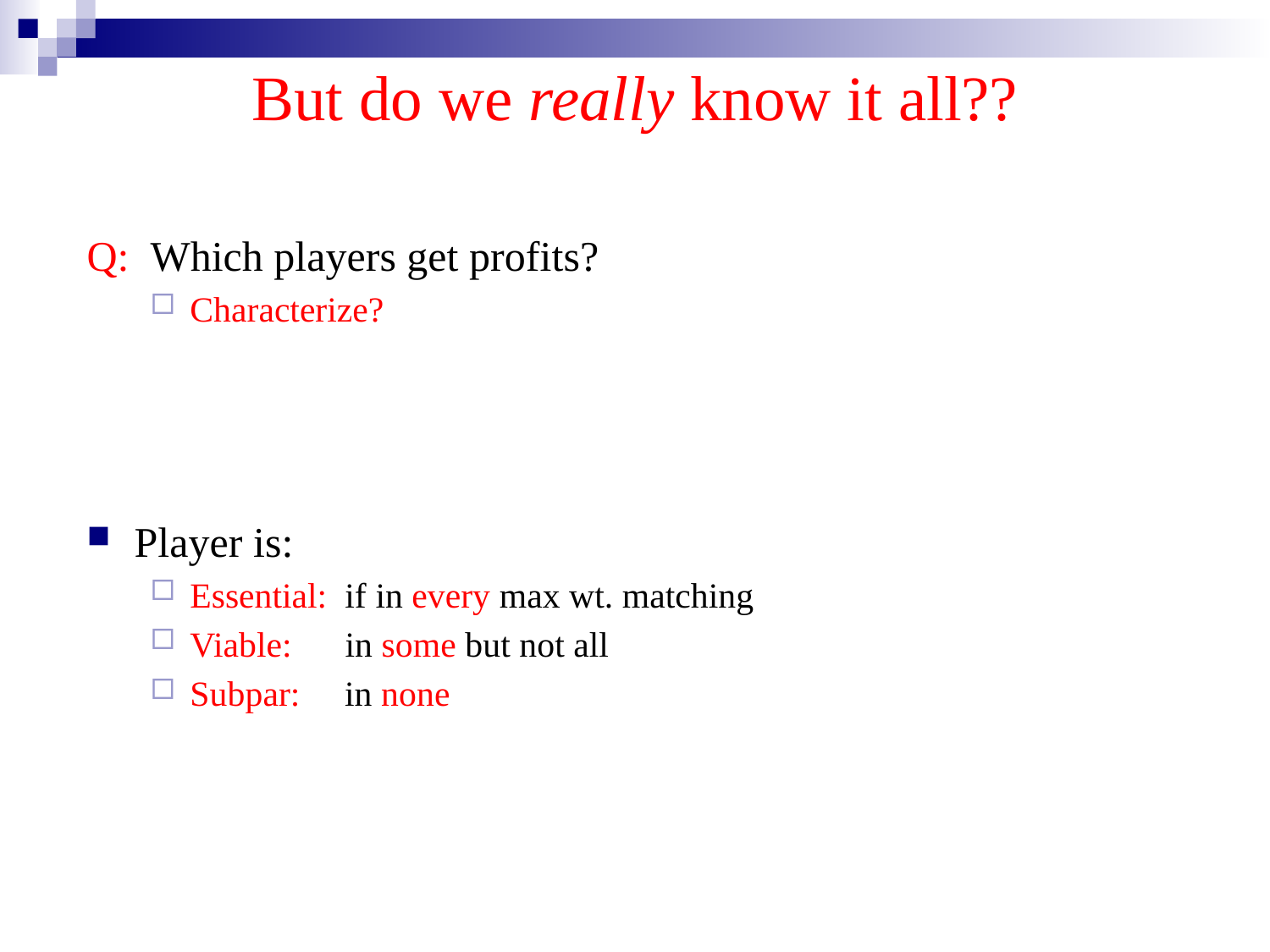

# But do we really know it all??
Q:  Which players get profits?
Characterize?

Player is:
Essential:  if in every max wt. matching
Viable:      in some but not all
Subpar:     in none